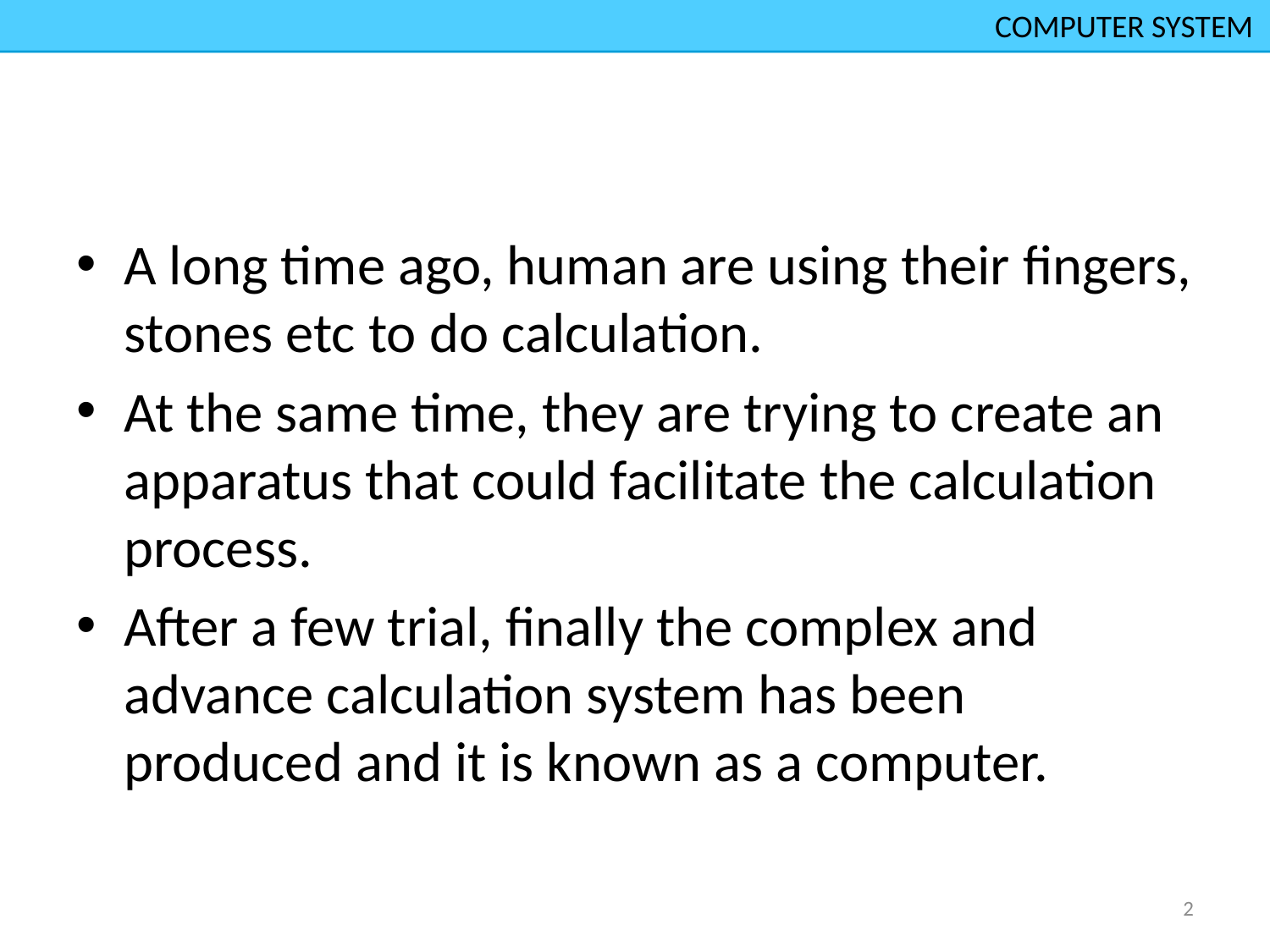

COMPUTER SYSTEM
#
A long time ago, human are using their fingers, stones etc to do calculation.
At the same time, they are trying to create an apparatus that could facilitate the calculation process.
After a few trial, finally the complex and advance calculation system has been produced and it is known as a computer.
2